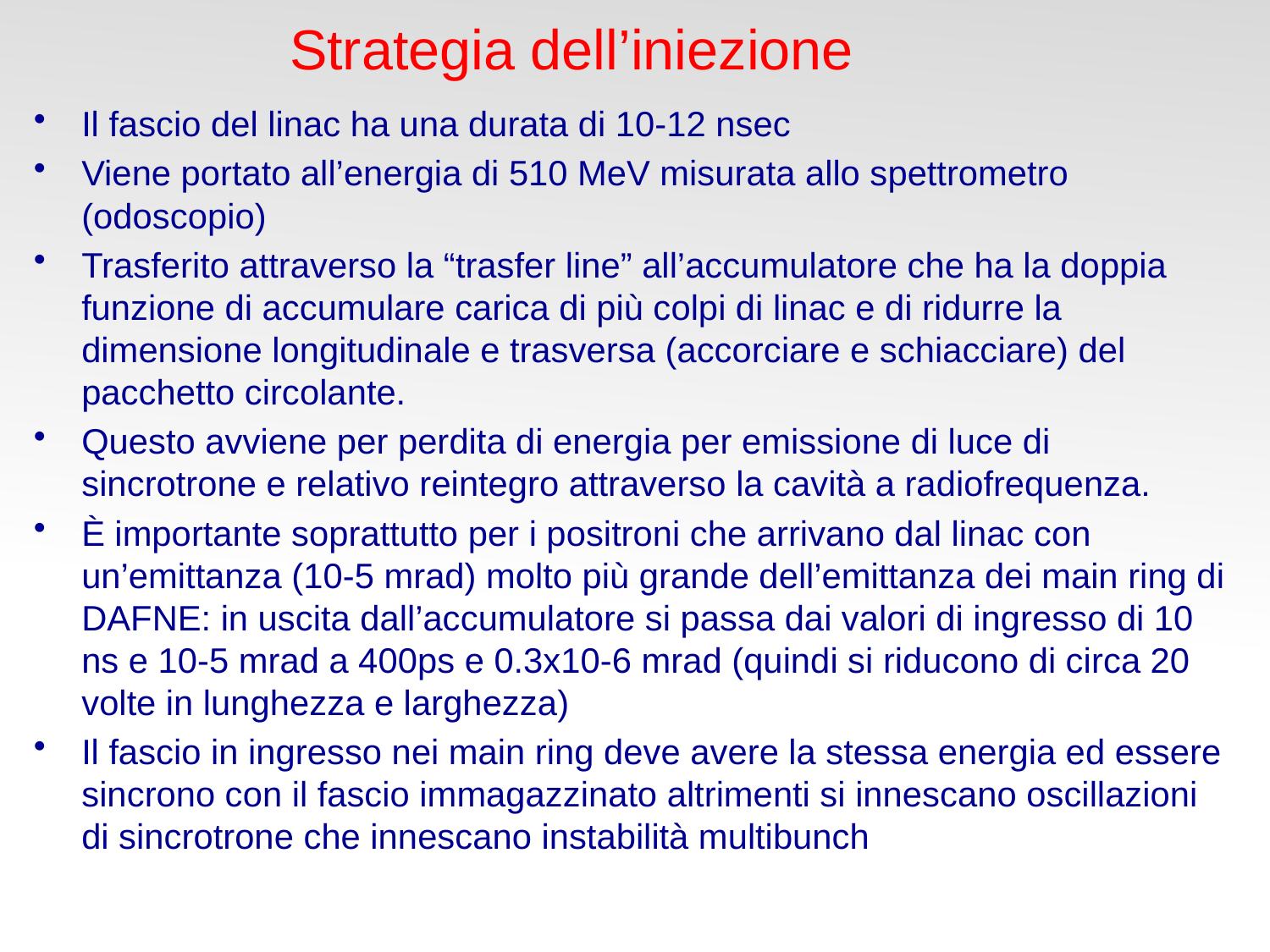

# Strategia dell’iniezione
Il fascio del linac ha una durata di 10-12 nsec
Viene portato all’energia di 510 MeV misurata allo spettrometro (odoscopio)
Trasferito attraverso la “trasfer line” all’accumulatore che ha la doppia funzione di accumulare carica di più colpi di linac e di ridurre la dimensione longitudinale e trasversa (accorciare e schiacciare) del pacchetto circolante.
Questo avviene per perdita di energia per emissione di luce di sincrotrone e relativo reintegro attraverso la cavità a radiofrequenza.
È importante soprattutto per i positroni che arrivano dal linac con un’emittanza (10-5 mrad) molto più grande dell’emittanza dei main ring di DAFNE: in uscita dall’accumulatore si passa dai valori di ingresso di 10 ns e 10-5 mrad a 400ps e 0.3x10-6 mrad (quindi si riducono di circa 20 volte in lunghezza e larghezza)
Il fascio in ingresso nei main ring deve avere la stessa energia ed essere sincrono con il fascio immagazzinato altrimenti si innescano oscillazioni di sincrotrone che innescano instabilità multibunch